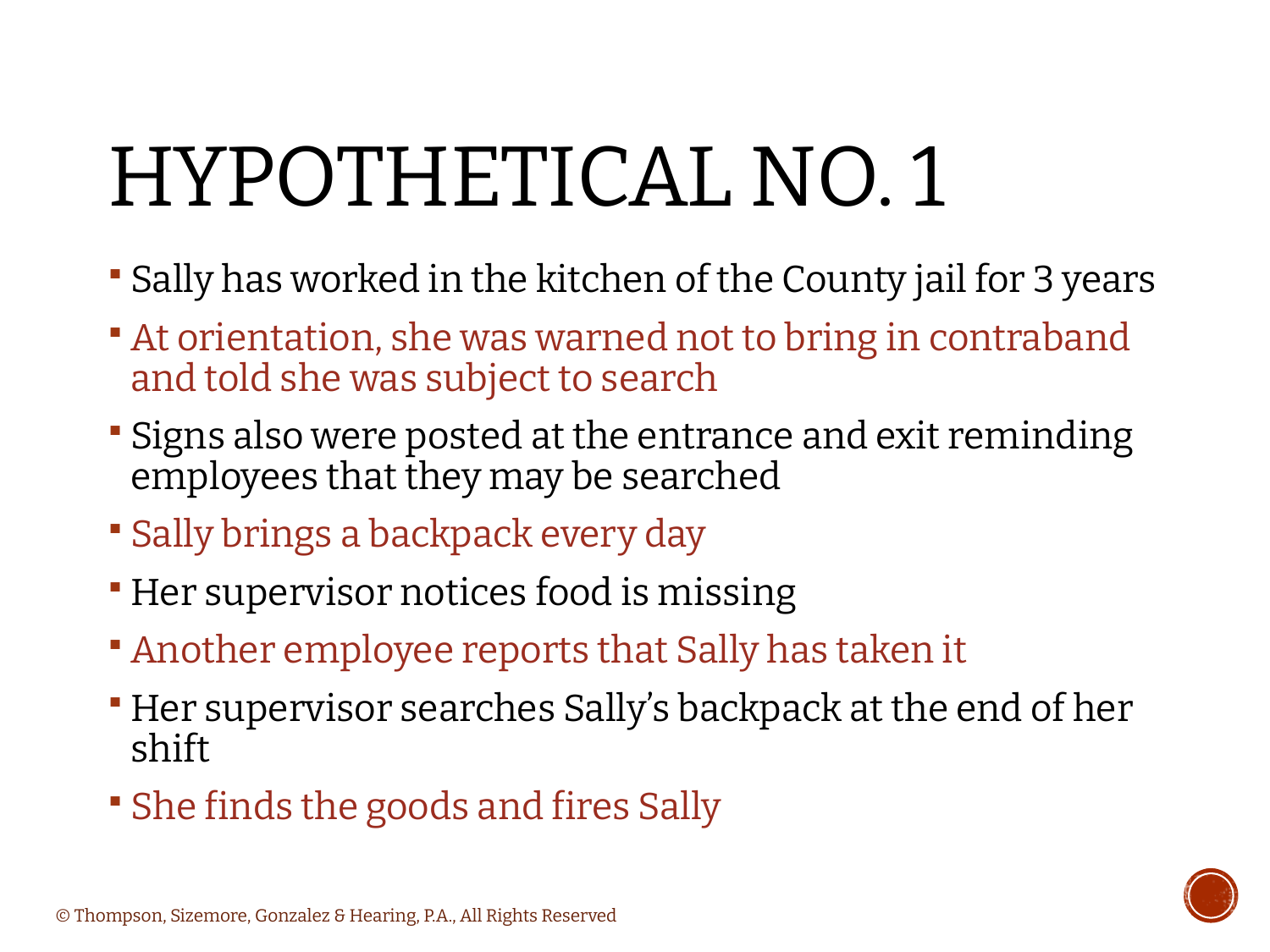

# Hypothetical No. 1
Sally has worked in the kitchen of the County jail for 3 years
At orientation, she was warned not to bring in contraband and told she was subject to search
Signs also were posted at the entrance and exit reminding employees that they may be searched
Sally brings a backpack every day
Her supervisor notices food is missing
Another employee reports that Sally has taken it
Her supervisor searches Sally’s backpack at the end of her shift
She finds the goods and fires Sally

© Thompson, Sizemore, Gonzalez & Hearing, P.A., All Rights Reserved